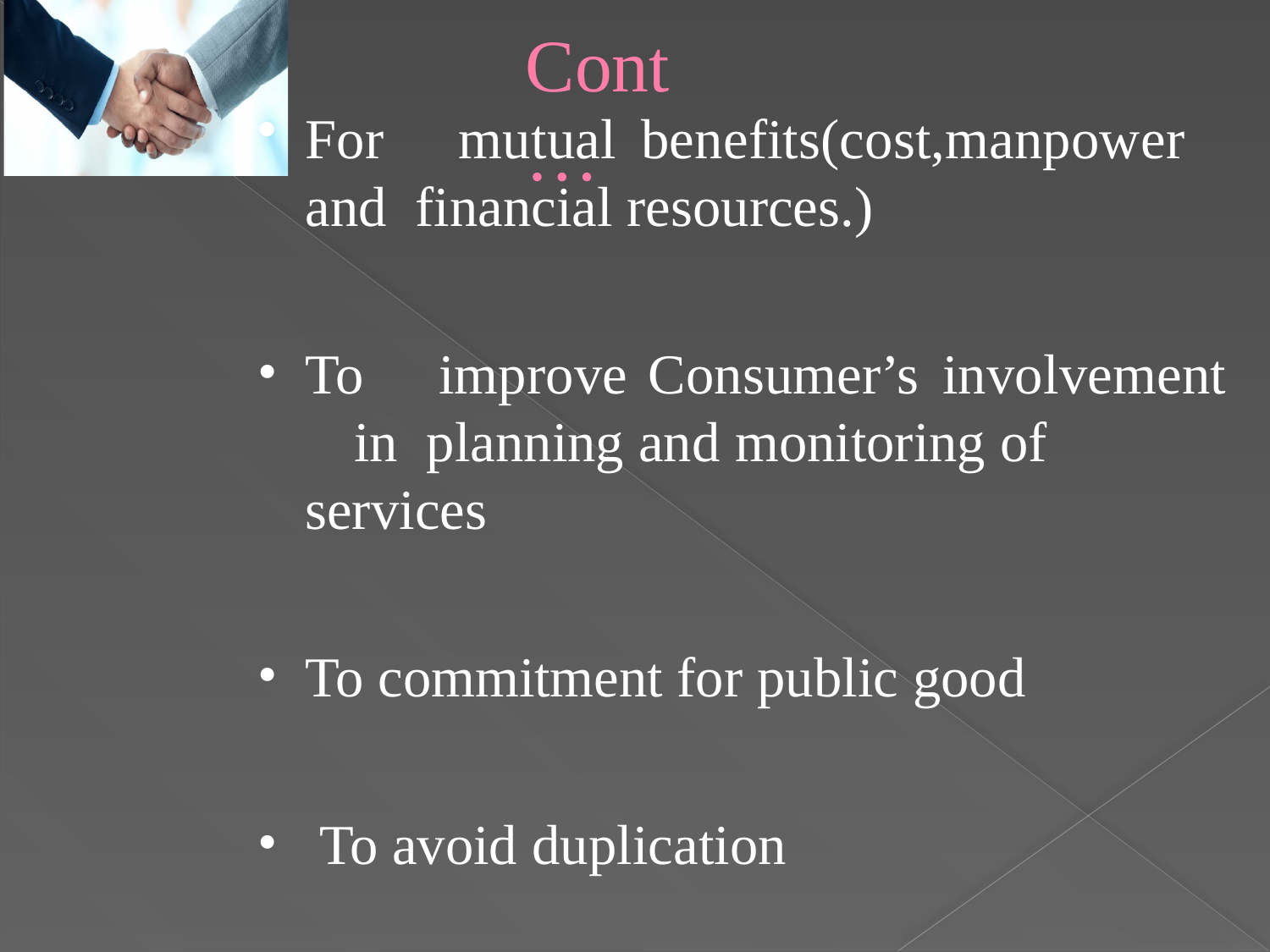

# Cont…
For	mutual	benefits(cost,manpower	and  financial resources.)

To	improve	Consumer’s	involvement	in  planning and monitoring of services

To commitment for public good

To avoid duplication